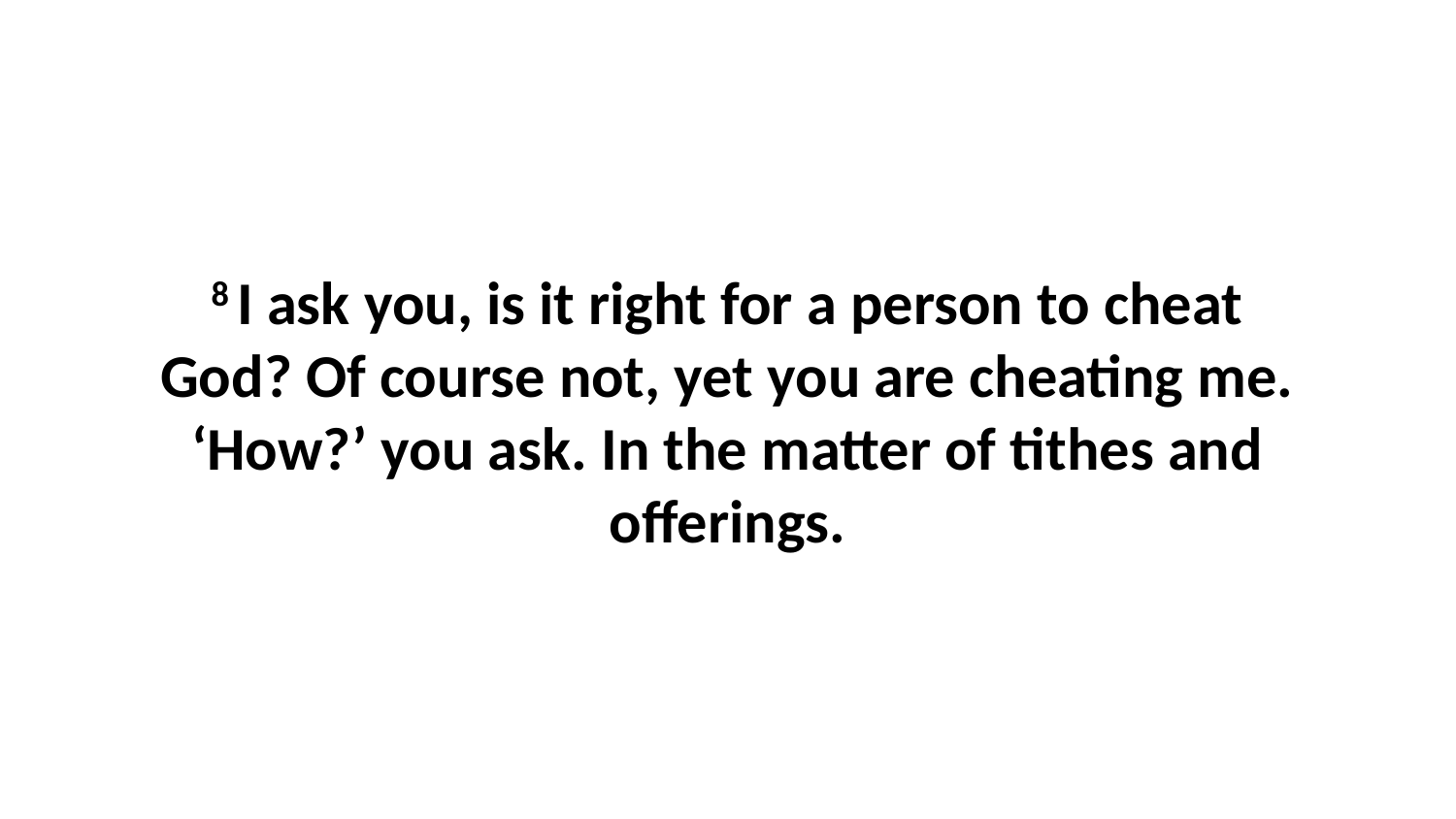

8 I ask you, is it right for a person to cheat God? Of course not, yet you are cheating me. ‘How?’ you ask. In the matter of tithes and offerings.